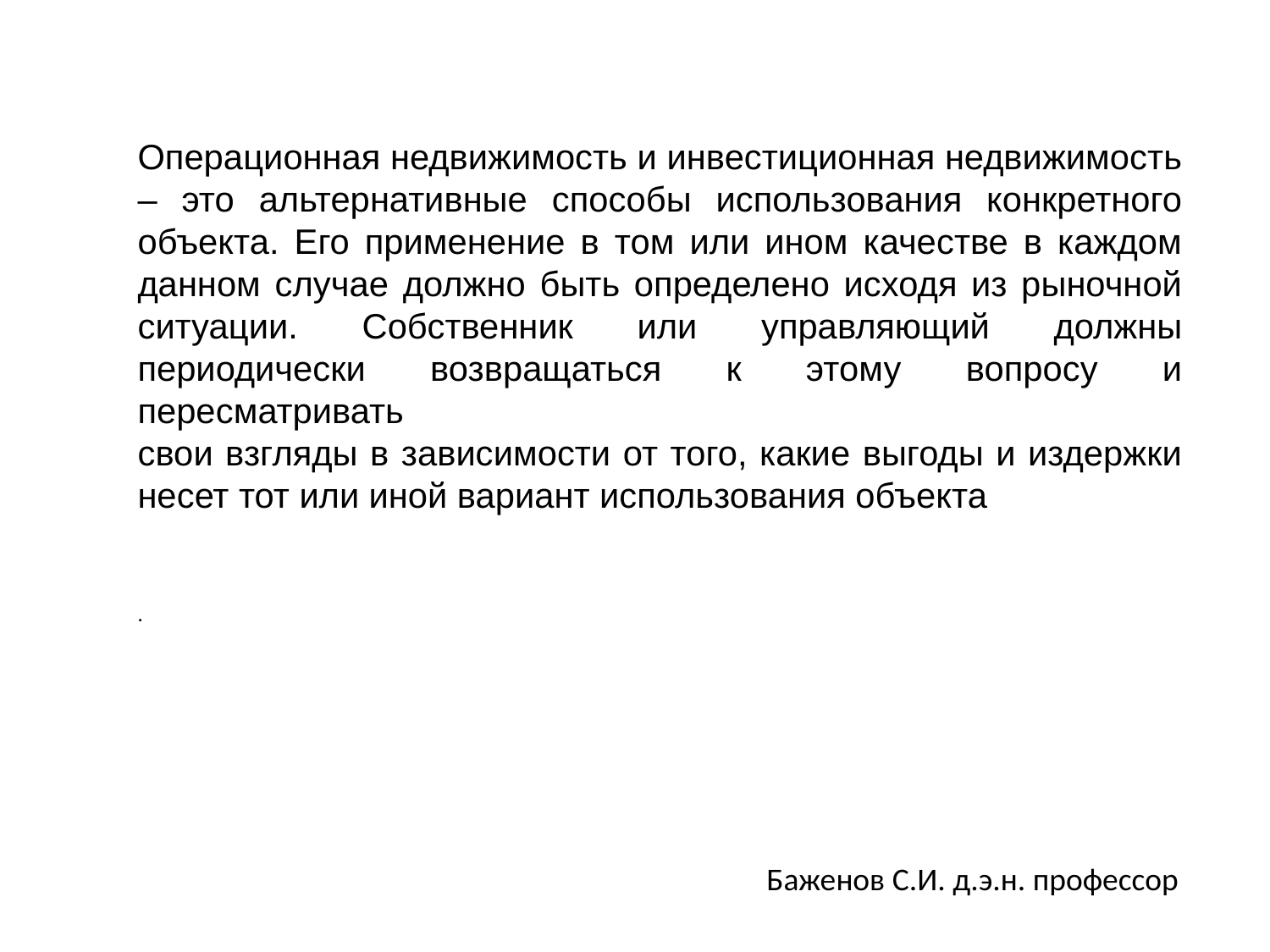

Операционная недвижимость и инвестиционная недвижимость – это альтернативные способы использования конкретного объекта. Его применение в том или ином качестве в каждом данном случае должно быть определено исходя из рыночной ситуации. Собственник или управляющий должны периодически возвращаться к этому вопросу и пересматривать
свои взгляды в зависимости от того, какие выгоды и издержки несет тот или иной вариант использования объекта

.

Баженов С.И. д.э.н. профессор